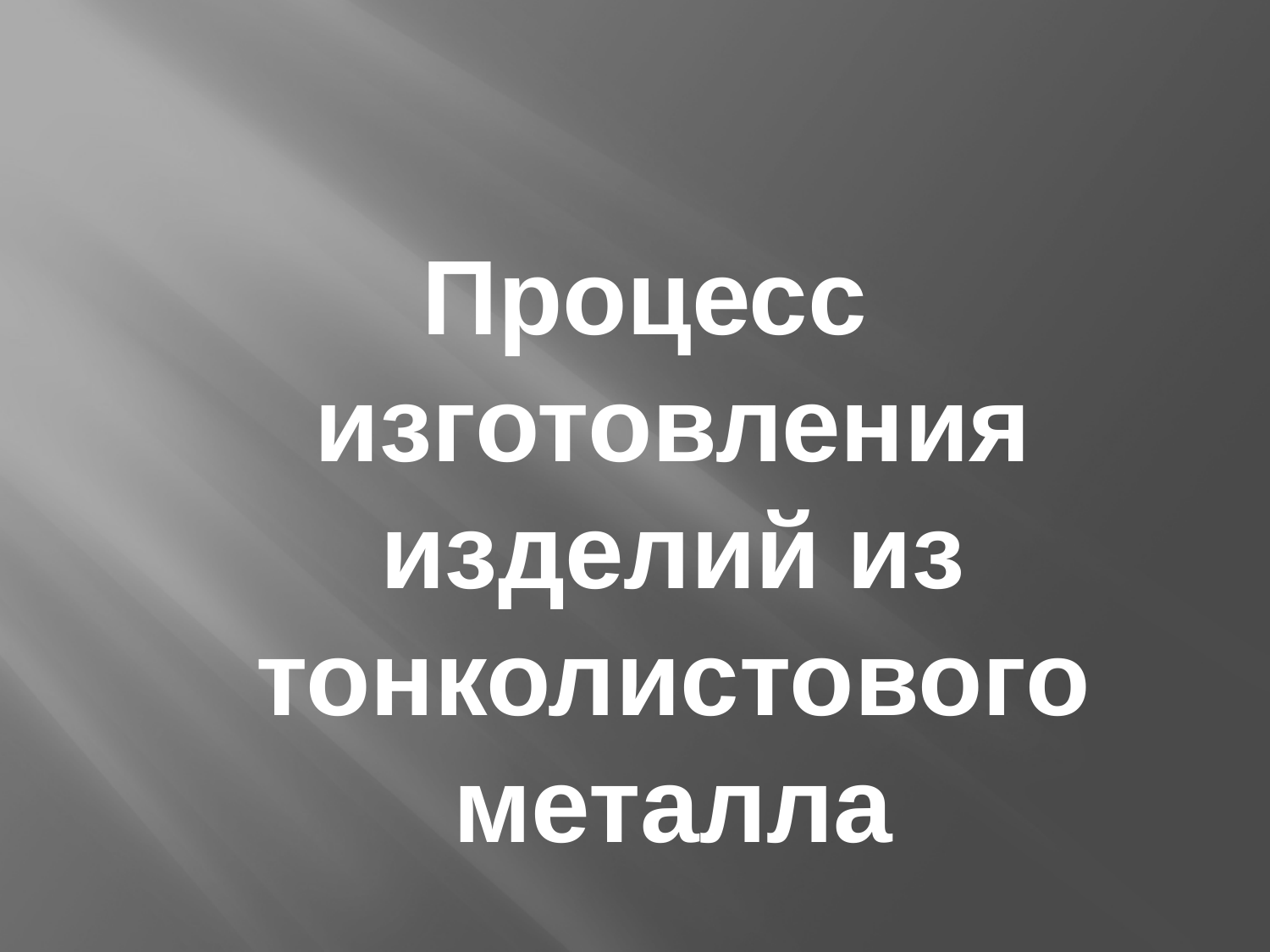

#
Процесс изготовления изделий из тонколистового металла